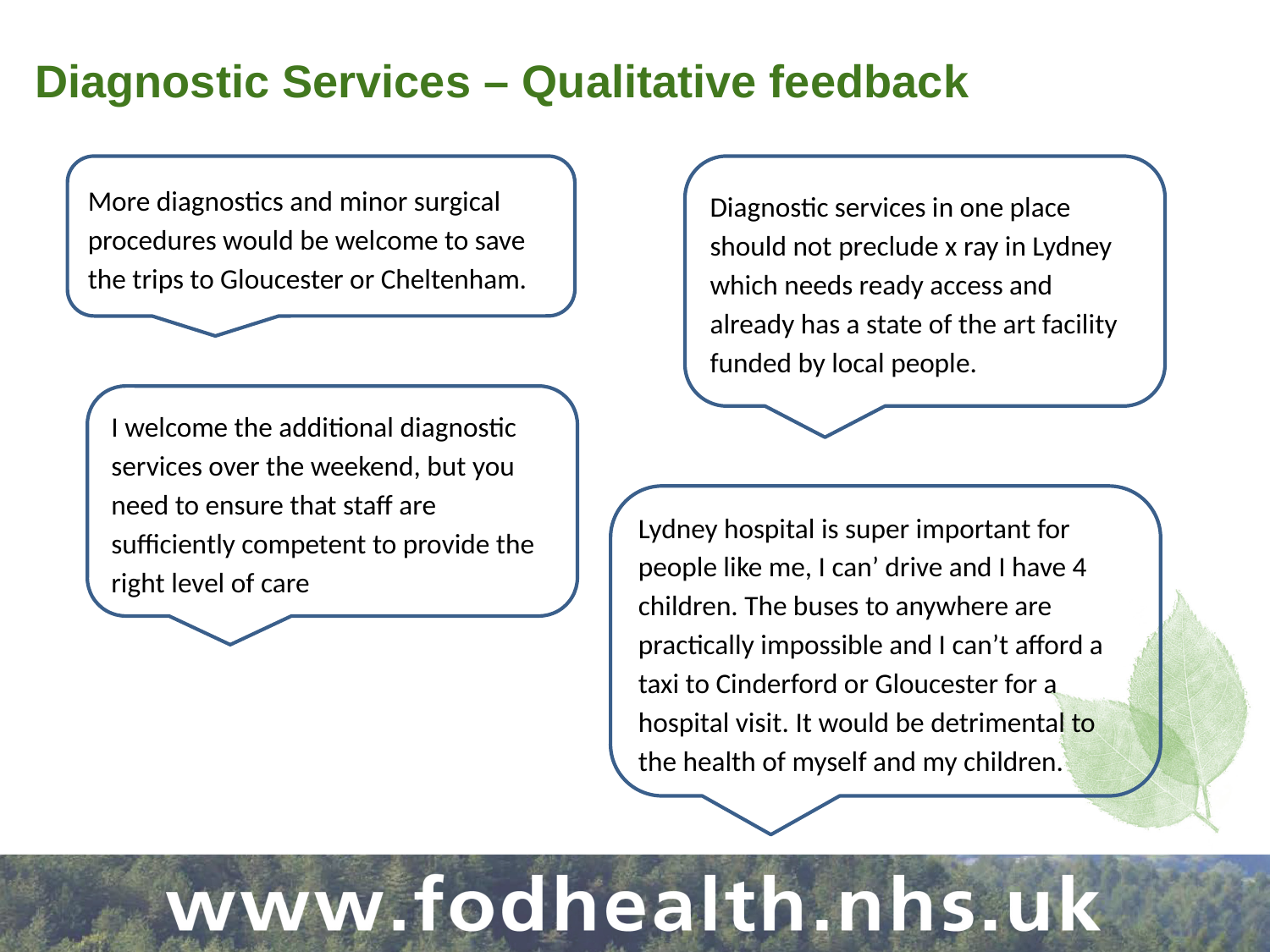

# Diagnostic Services – Qualitative feedback
More diagnostics and minor surgical procedures would be welcome to save the trips to Gloucester or Cheltenham.
Diagnostic services in one place should not preclude x ray in Lydney which needs ready access and already has a state of the art facility funded by local people.
I welcome the additional diagnostic services over the weekend, but you need to ensure that staff are sufficiently competent to provide the right level of care
Lydney hospital is super important for people like me, I can’ drive and I have 4 children. The buses to anywhere are practically impossible and I can’t afford a taxi to Cinderford or Gloucester for a hospital visit. It would be detrimental to the health of myself and my children.